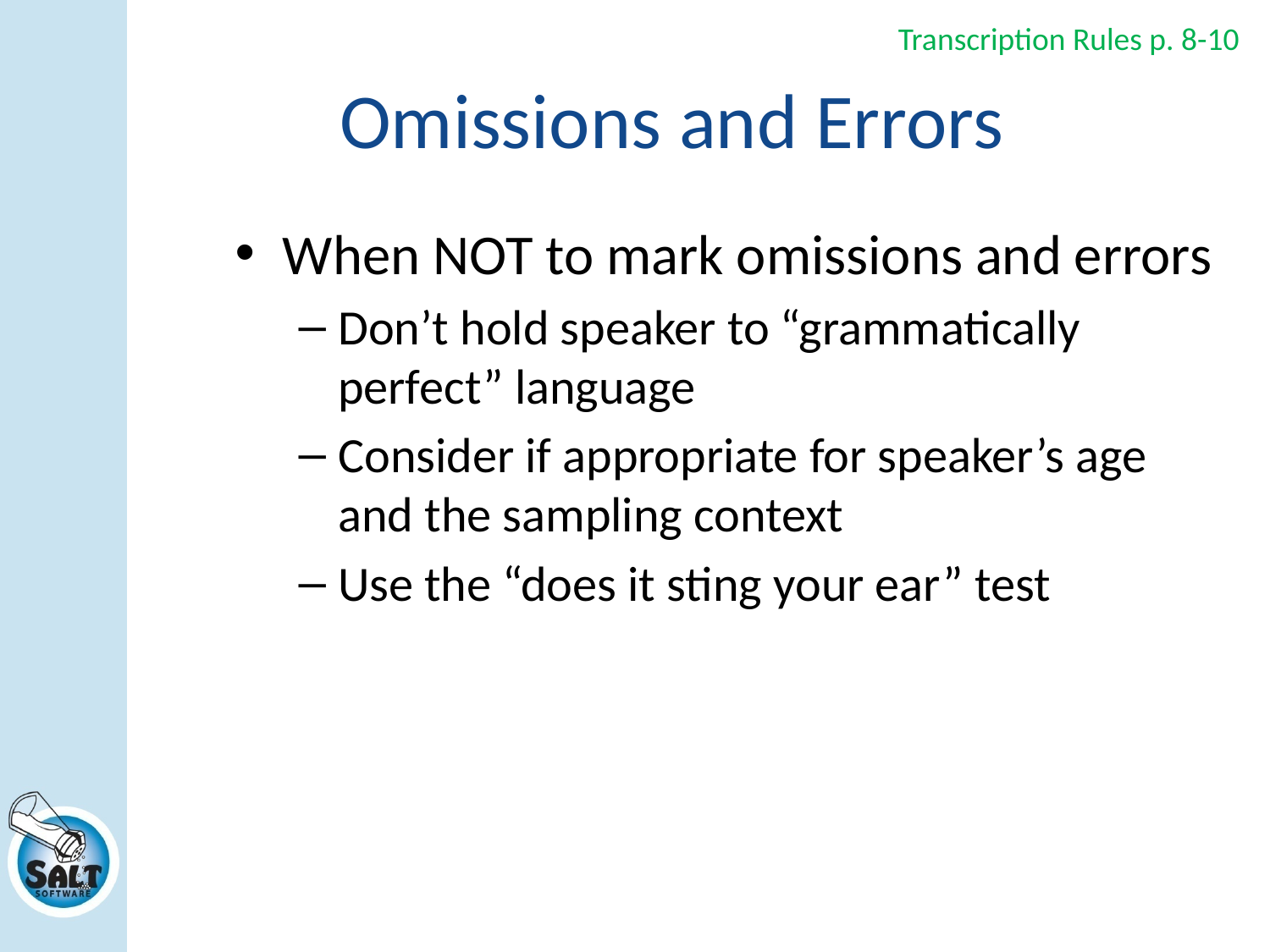

Transcription Rules p. 8-10
# Omissions and Errors
When NOT to mark omissions and errors
Don’t hold speaker to “grammatically perfect” language
Consider if appropriate for speaker’s age and the sampling context
Use the “does it sting your ear” test